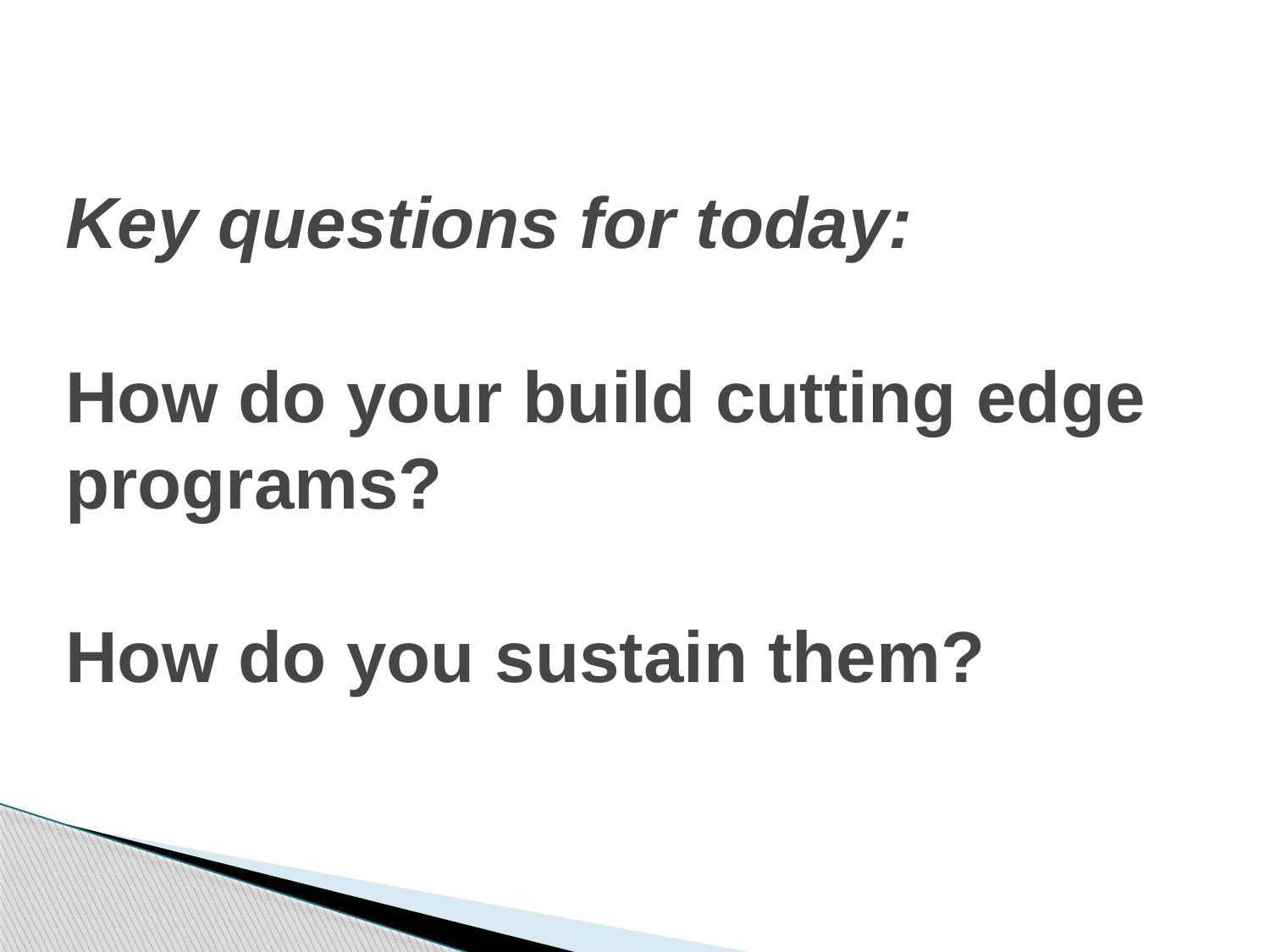

# Key questions for today: How do your build cutting edge programs? How do you sustain them?